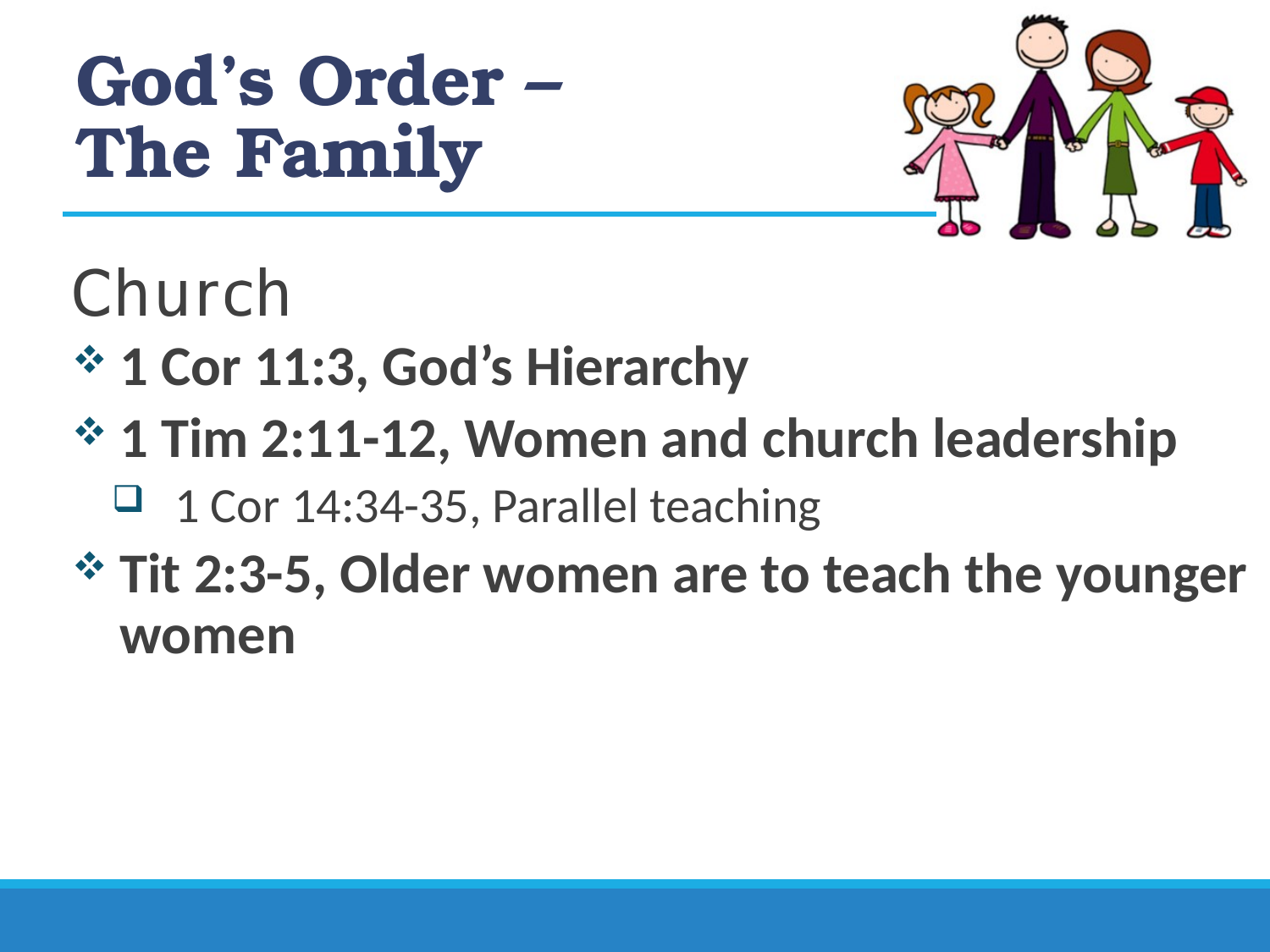

# God’s Order – The Family
Church
1 Cor 11:3, God’s Hierarchy
1 Tim 2:11-12, Women and church leadership
1 Cor 14:34-35, Parallel teaching
Tit 2:3-5, Older women are to teach the younger women